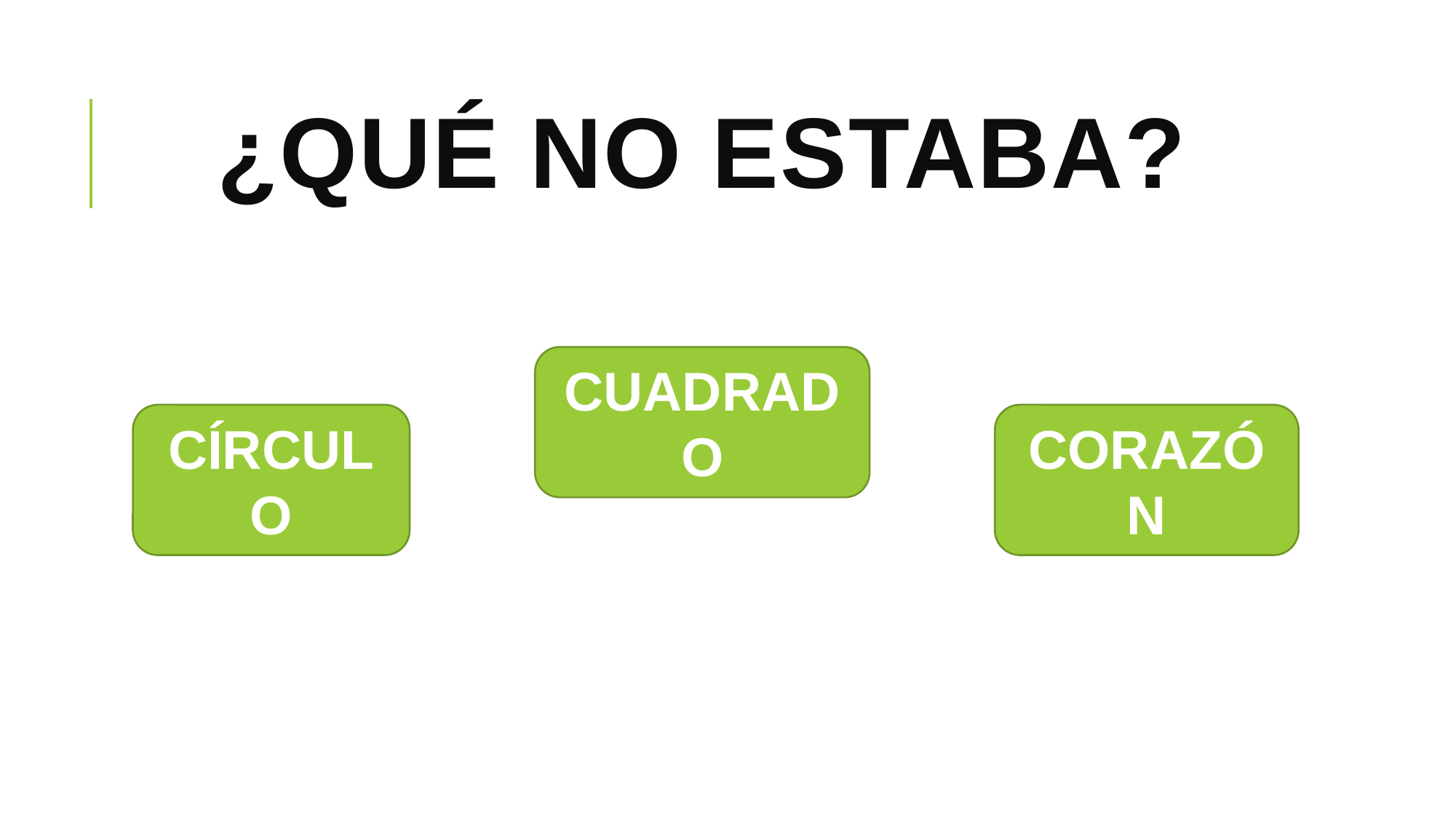

# ¿QUÉ no estaba?
CUADRADO
CÍRCULO
CORAZÓN